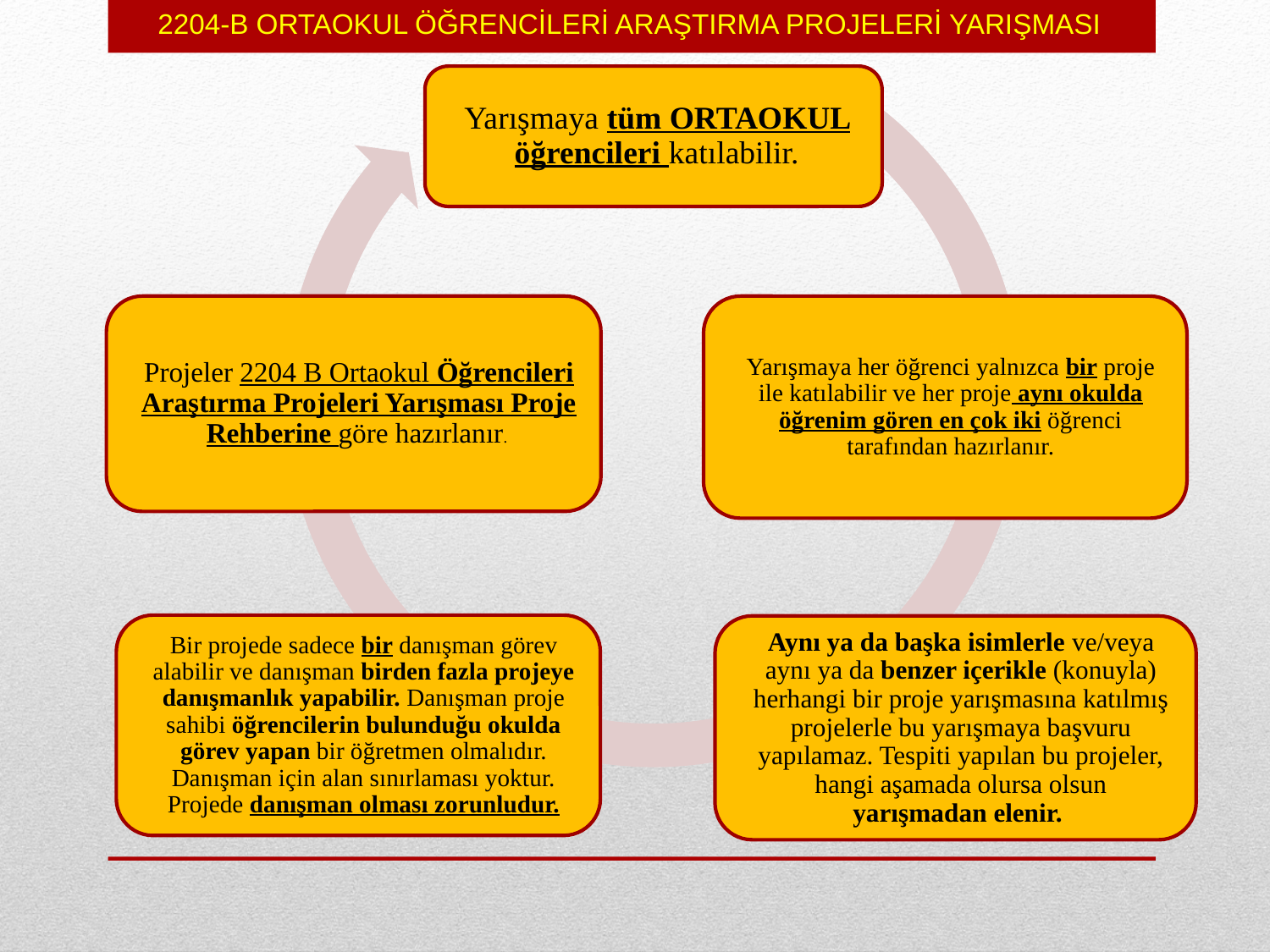

2204-B ORTAOKUL ÖĞRENCİLERİ ARAŞTIRMA PROJELERİ YARIŞMASI
Yarışmaya tüm ORTAOKUL öğrencileri katılabilir.
Yarışmaya her öğrenci yalnızca bir proje ile katılabilir ve her proje aynı okulda öğrenim gören en çok iki öğrenci tarafından hazırlanır.
Aynı ya da başka isimlerle ve/veya aynı ya da benzer içerikle (konuyla) herhangi bir proje yarışmasına katılmış projelerle bu yarışmaya başvuru yapılamaz. Tespiti yapılan bu projeler, hangi aşamada olursa olsun yarışmadan elenir.
Bir projede sadece bir danışman görev alabilir ve danışman birden fazla projeye danışmanlık yapabilir. Danışman proje sahibi öğrencilerin bulunduğu okulda görev yapan bir öğretmen olmalıdır. Danışman için alan sınırlaması yoktur. Projede danışman olması zorunludur.
Projeler 2204 B Ortaokul Öğrencileri Araştırma Projeleri Yarışması Proje Rehberine göre hazırlanır.